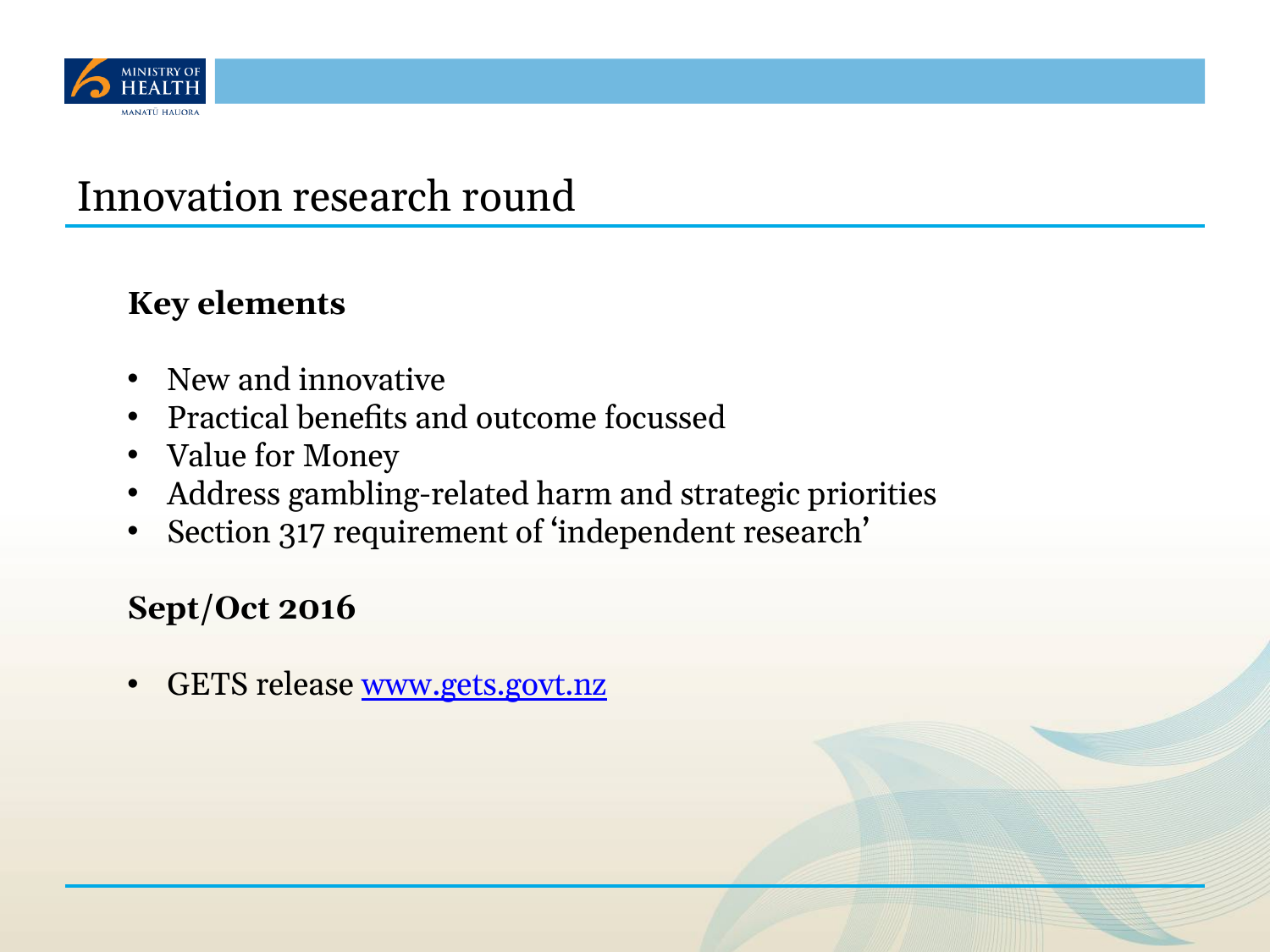

# Innovation research round

Key elements

New and innovative
Practical benefits and outcome focussed
Value for Money
Address gambling-related harm and strategic priorities
Section 317 requirement of ‘independent research’

Sept/Oct 2016

GETS release www.gets.govt.nz